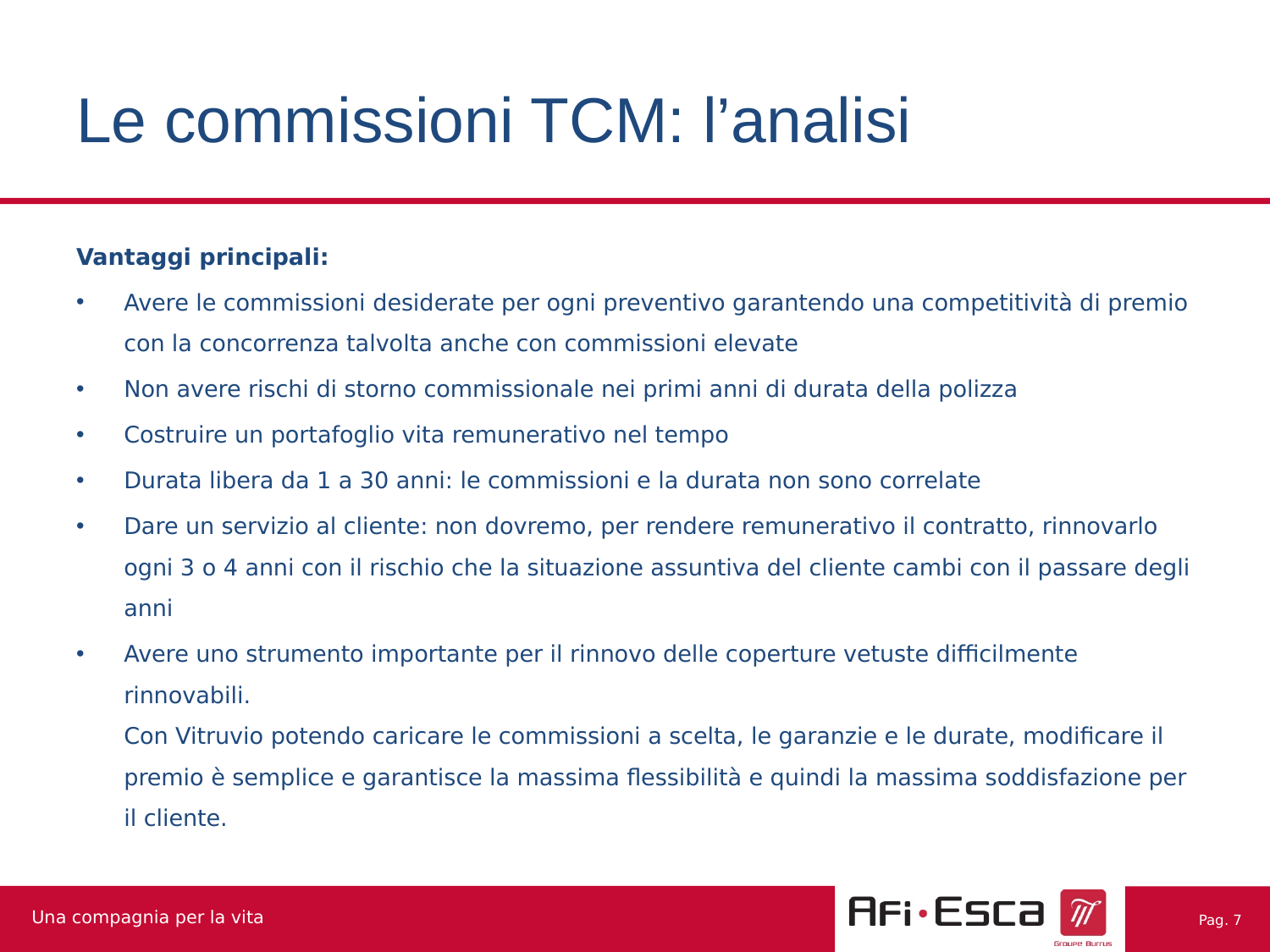

# Le commissioni TCM: l’analisi
Vantaggi principali:
Avere le commissioni desiderate per ogni preventivo garantendo una competitività di premio con la concorrenza talvolta anche con commissioni elevate
Non avere rischi di storno commissionale nei primi anni di durata della polizza
Costruire un portafoglio vita remunerativo nel tempo
Durata libera da 1 a 30 anni: le commissioni e la durata non sono correlate
Dare un servizio al cliente: non dovremo, per rendere remunerativo il contratto, rinnovarlo ogni 3 o 4 anni con il rischio che la situazione assuntiva del cliente cambi con il passare degli anni
Avere uno strumento importante per il rinnovo delle coperture vetuste difficilmente rinnovabili.
Con Vitruvio potendo caricare le commissioni a scelta, le garanzie e le durate, modificare il premio è semplice e garantisce la massima flessibilità e quindi la massima soddisfazione per il cliente.